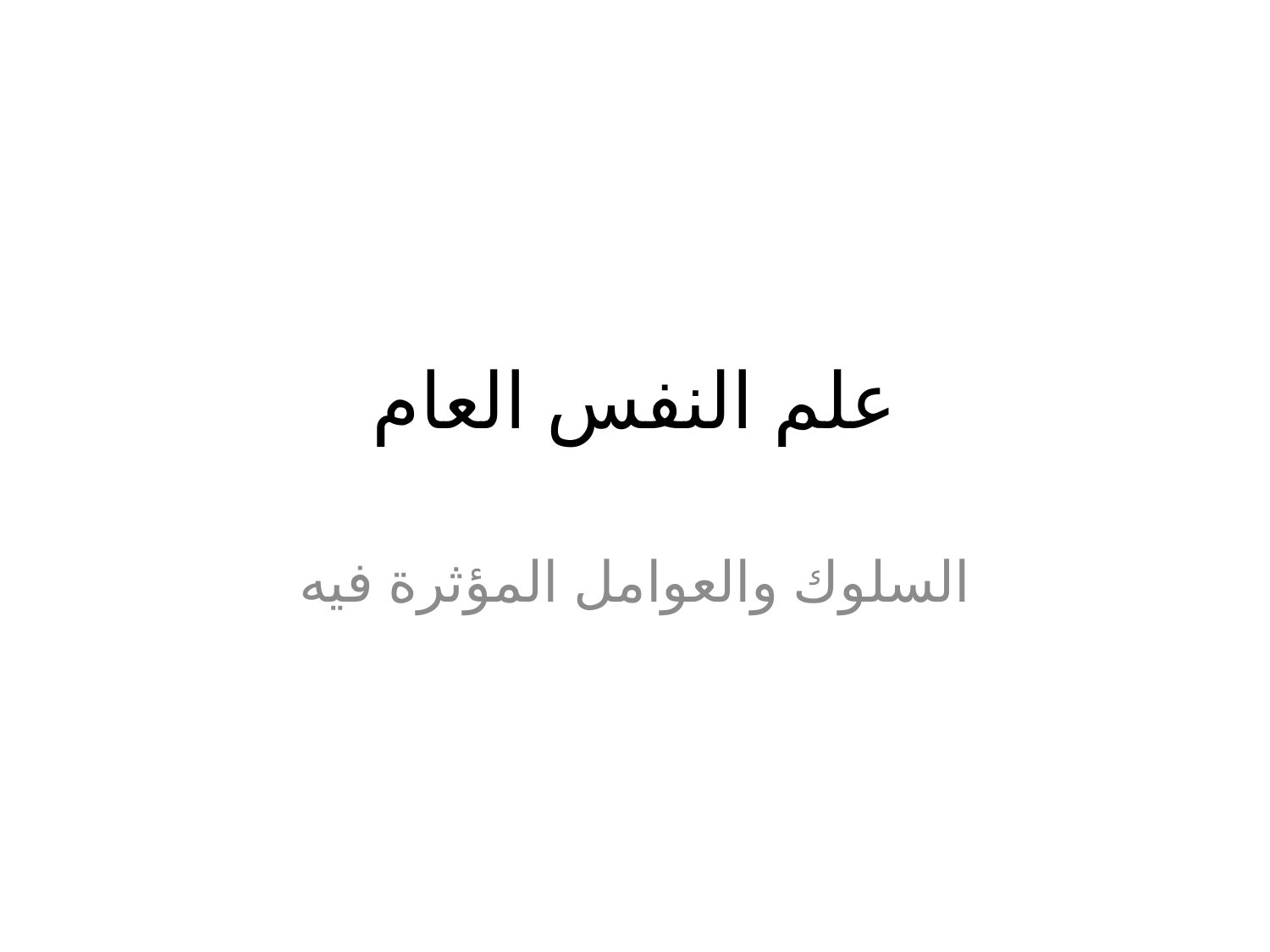

# علم النفس العام
السلوك والعوامل المؤثرة فيه